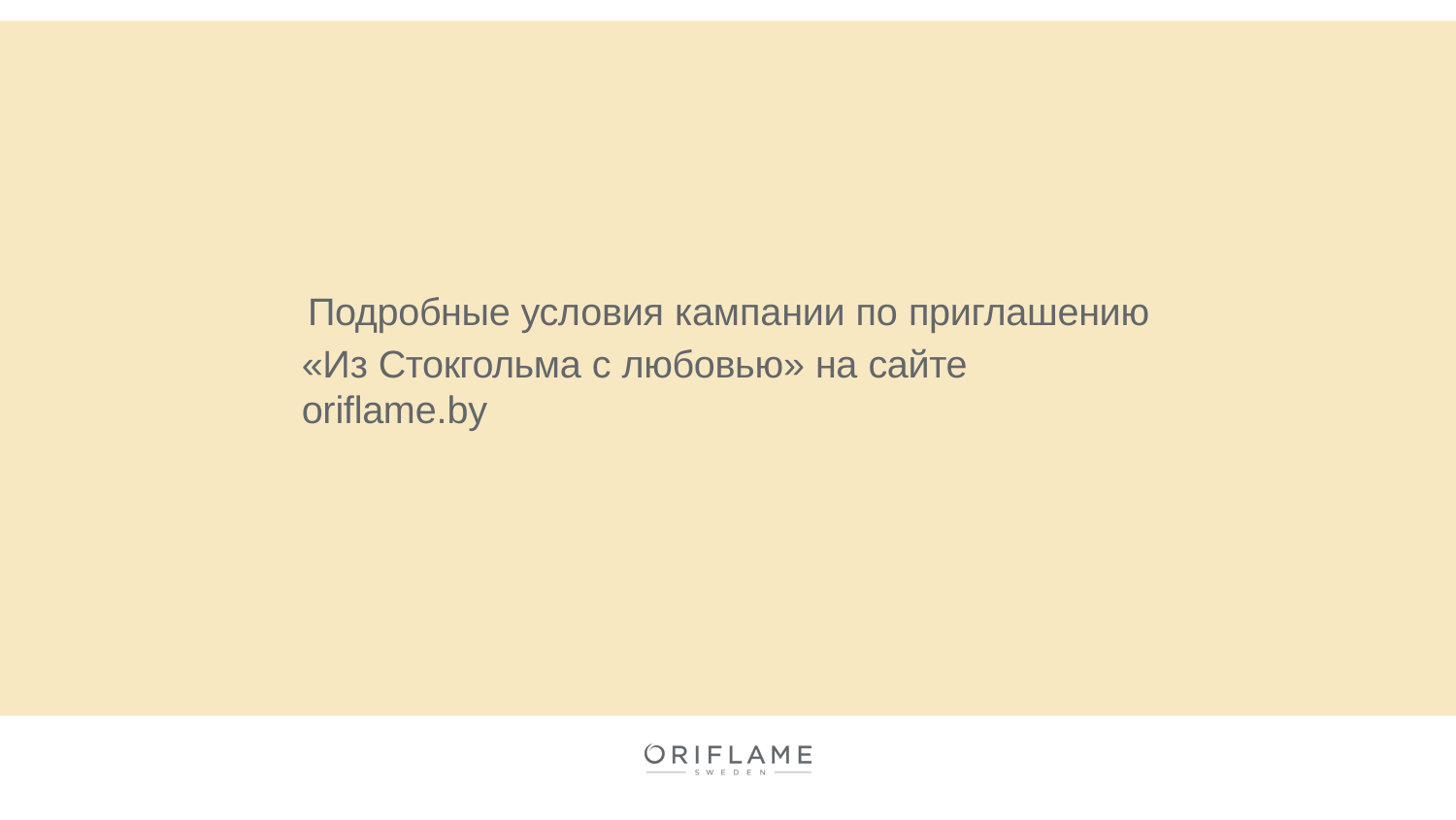

Подробные условия кампании по приглашению
«Из Стокгольма с любовью» на сайте oriflame.by